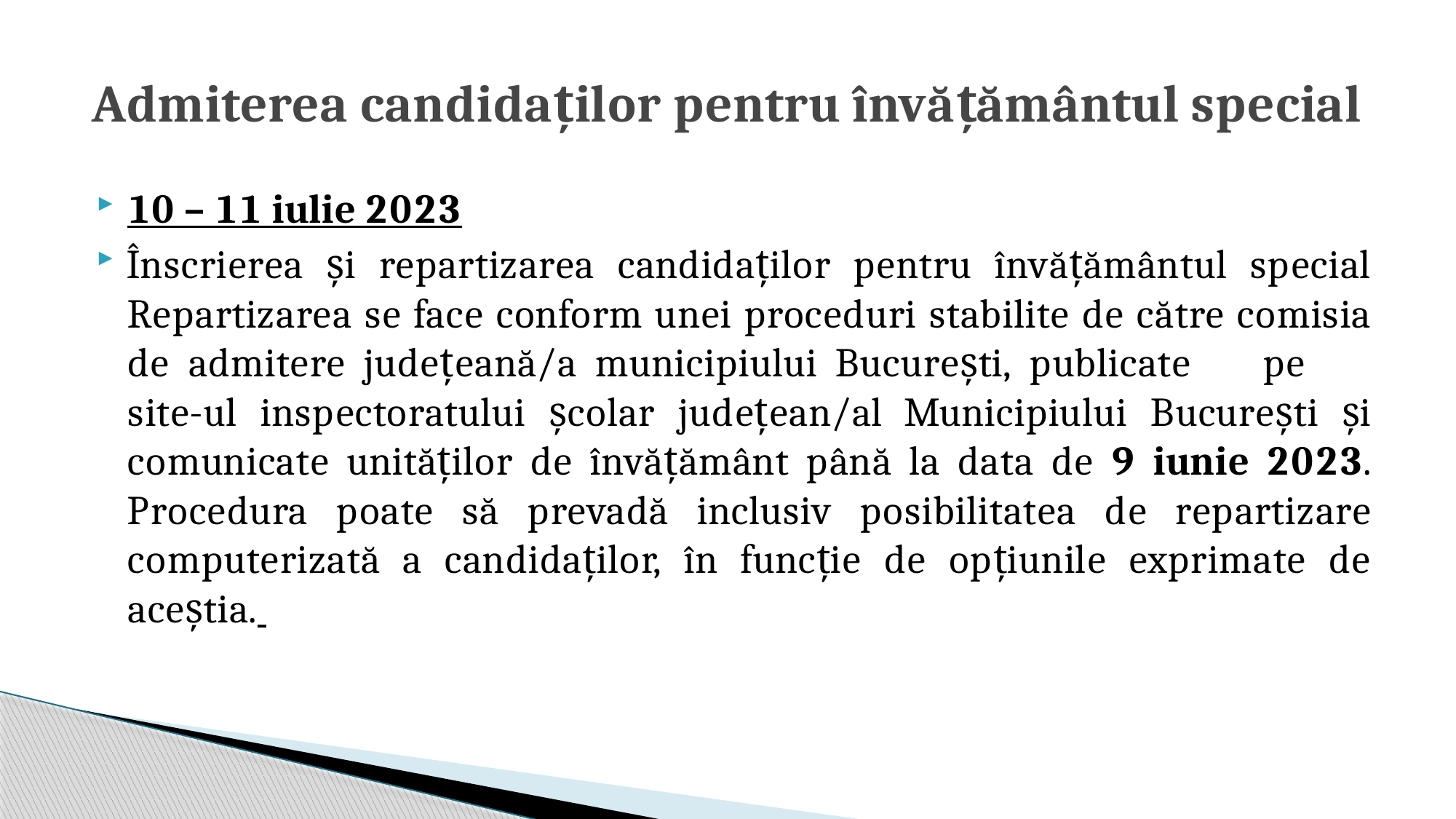

# Admiterea candidaților pentru învățământul special
10 – 11 iulie 2023
Înscrierea și repartizarea candidaților pentru învățământul special Repartizarea se face conform unei proceduri stabilite de către comisia de admitere județeană/a municipiului București, publicate	pe	site-ul inspectoratului școlar județean/al Municipiului București și comunicate unităților de învățământ până la data de 9 iunie 2023. Procedura poate să prevadă inclusiv posibilitatea de repartizare computerizată a candidaților, în funcție de opțiunile exprimate de aceștia.